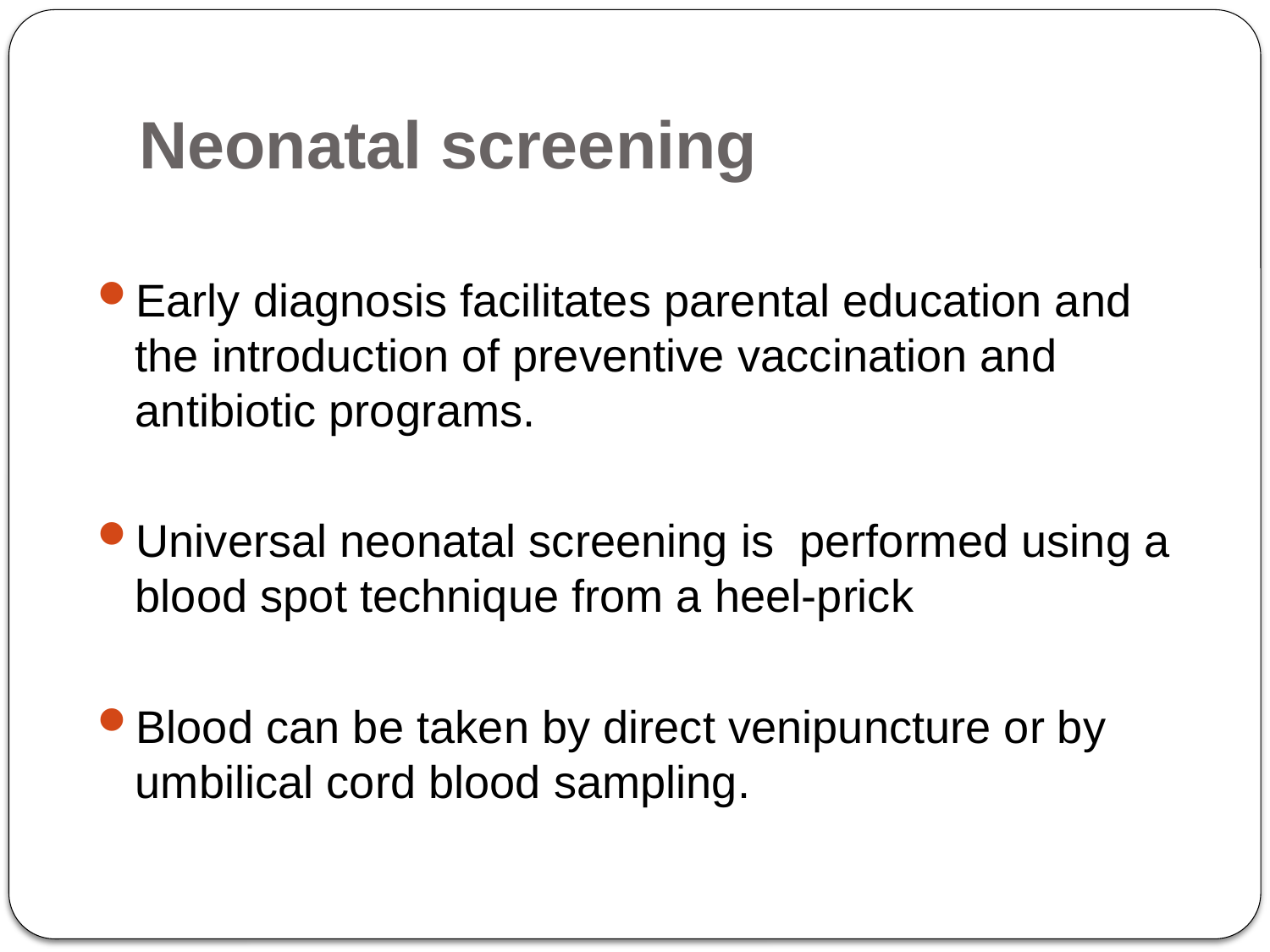

# Neonatal screening
Early diagnosis facilitates parental education and the introduction of preventive vaccination and antibiotic programs.

Universal neonatal screening is  performed using a blood spot technique from a heel-prick

Blood can be taken by direct venipuncture or by umbilical cord blood sampling.